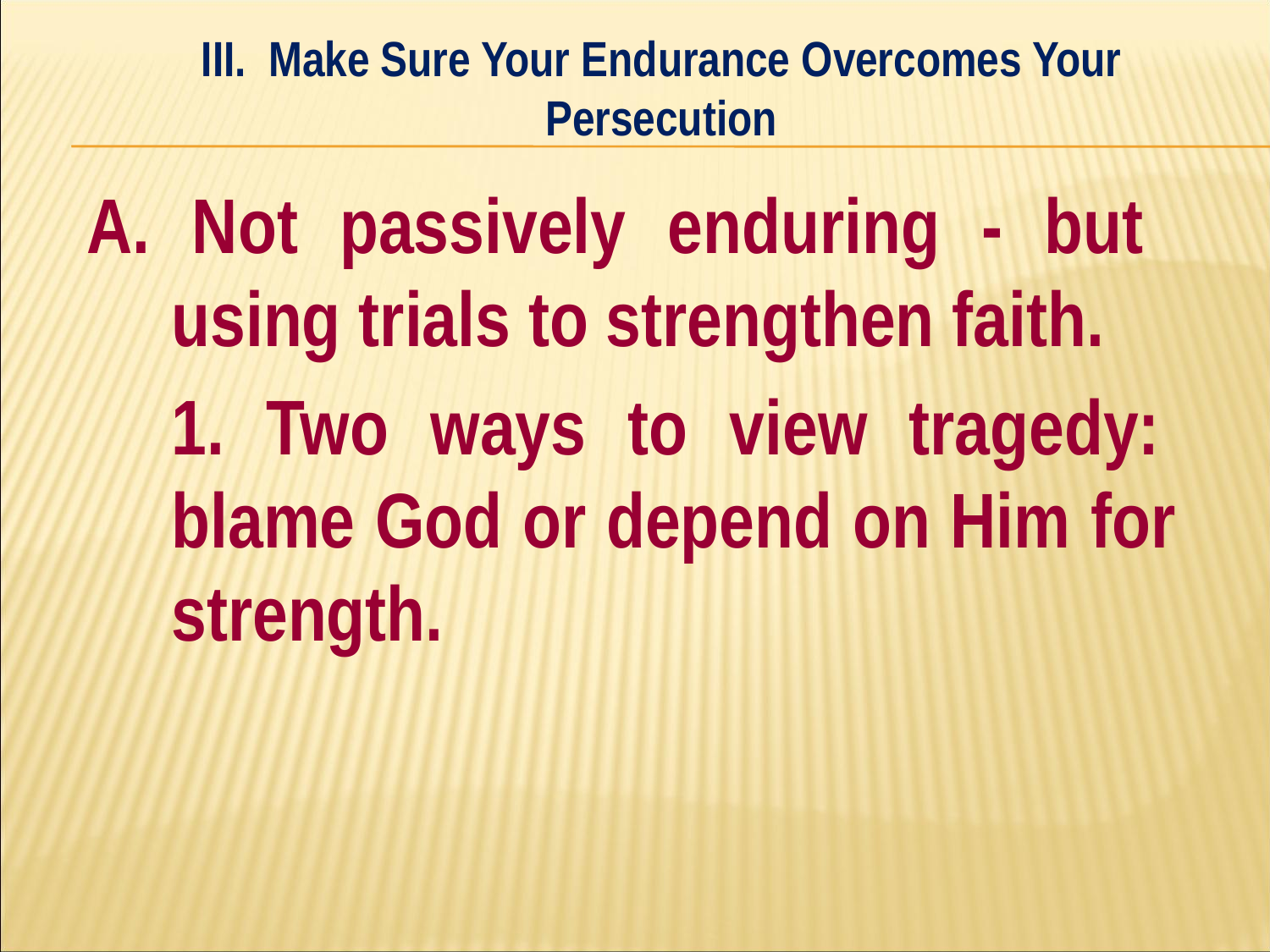

III.  Make Sure Your Endurance Overcomes Your Persecution
#
A. Not passively enduring - but 	using trials to strengthen faith.
	1. Two ways to view tragedy: 	blame God or depend on Him for 	strength.